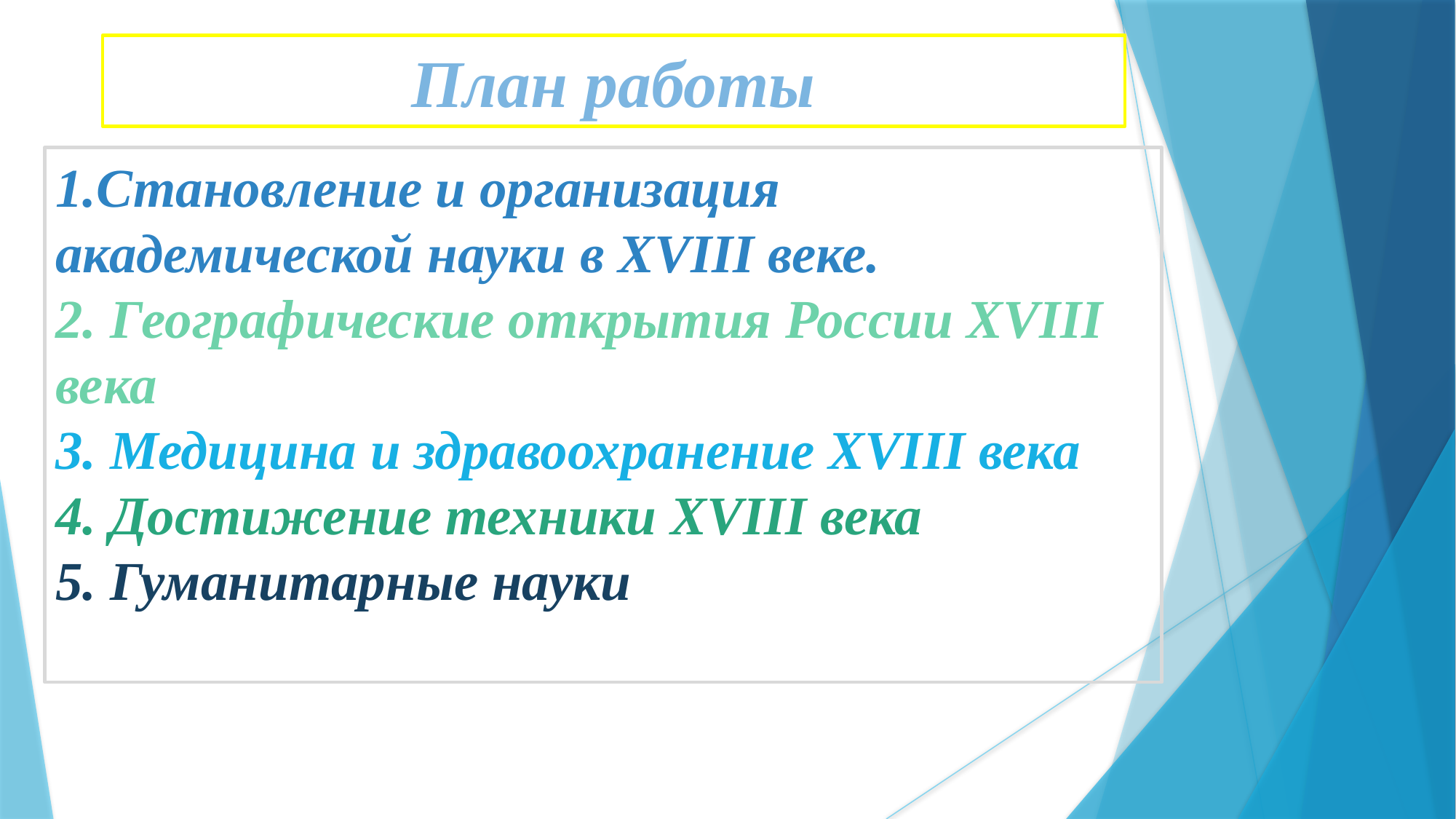

План работы
1.Становление и организация академической науки в XVIII веке.
2. Географические открытия России XVIII века
3. Медицина и здравоохранение XVIII века
4. Достижение техники XVIII века
5. Гуманитарные науки